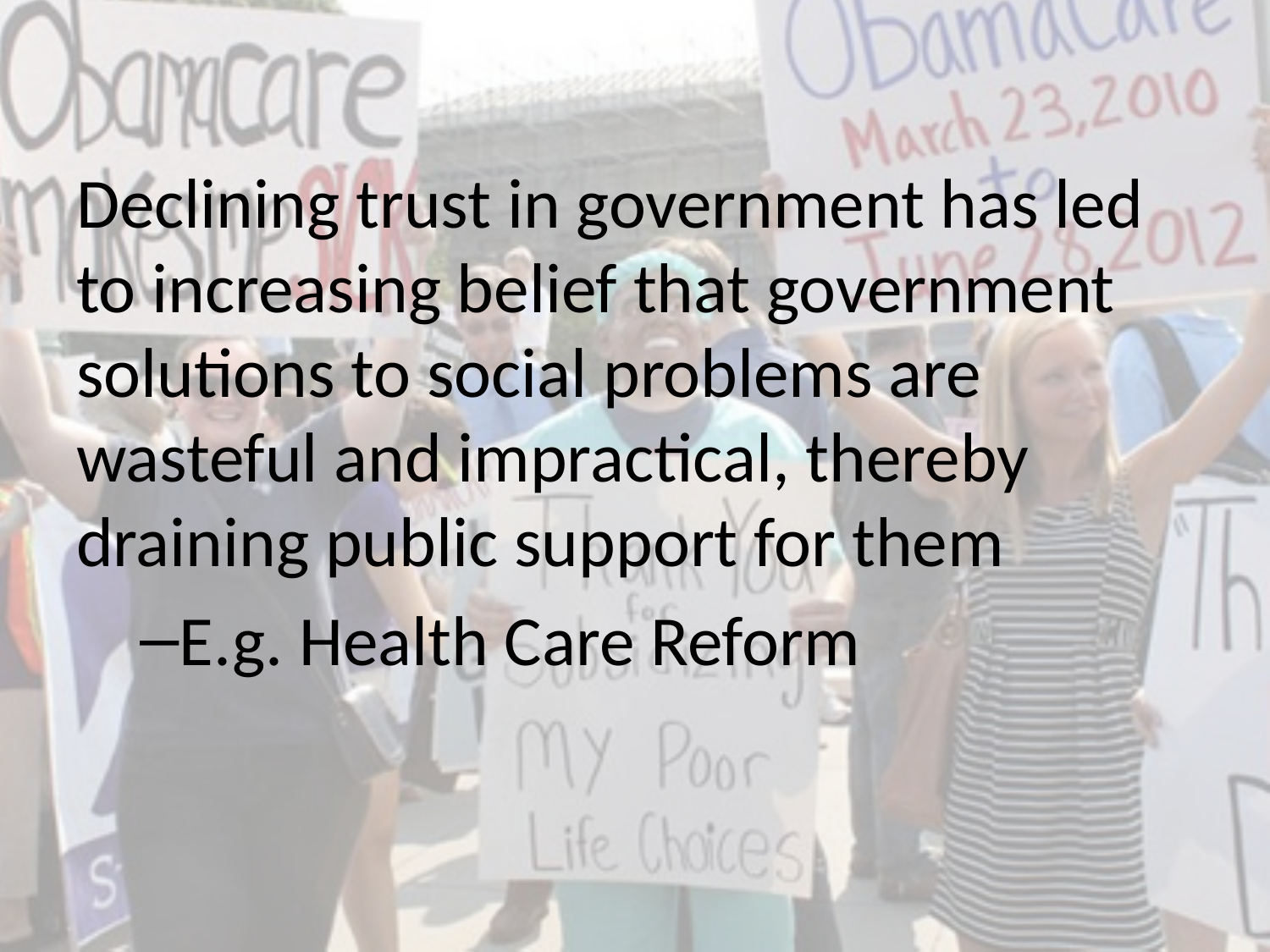

#

Declining trust in government has led to increasing belief that government solutions to social problems are wasteful and impractical, thereby draining public support for them
E.g. Health Care Reform